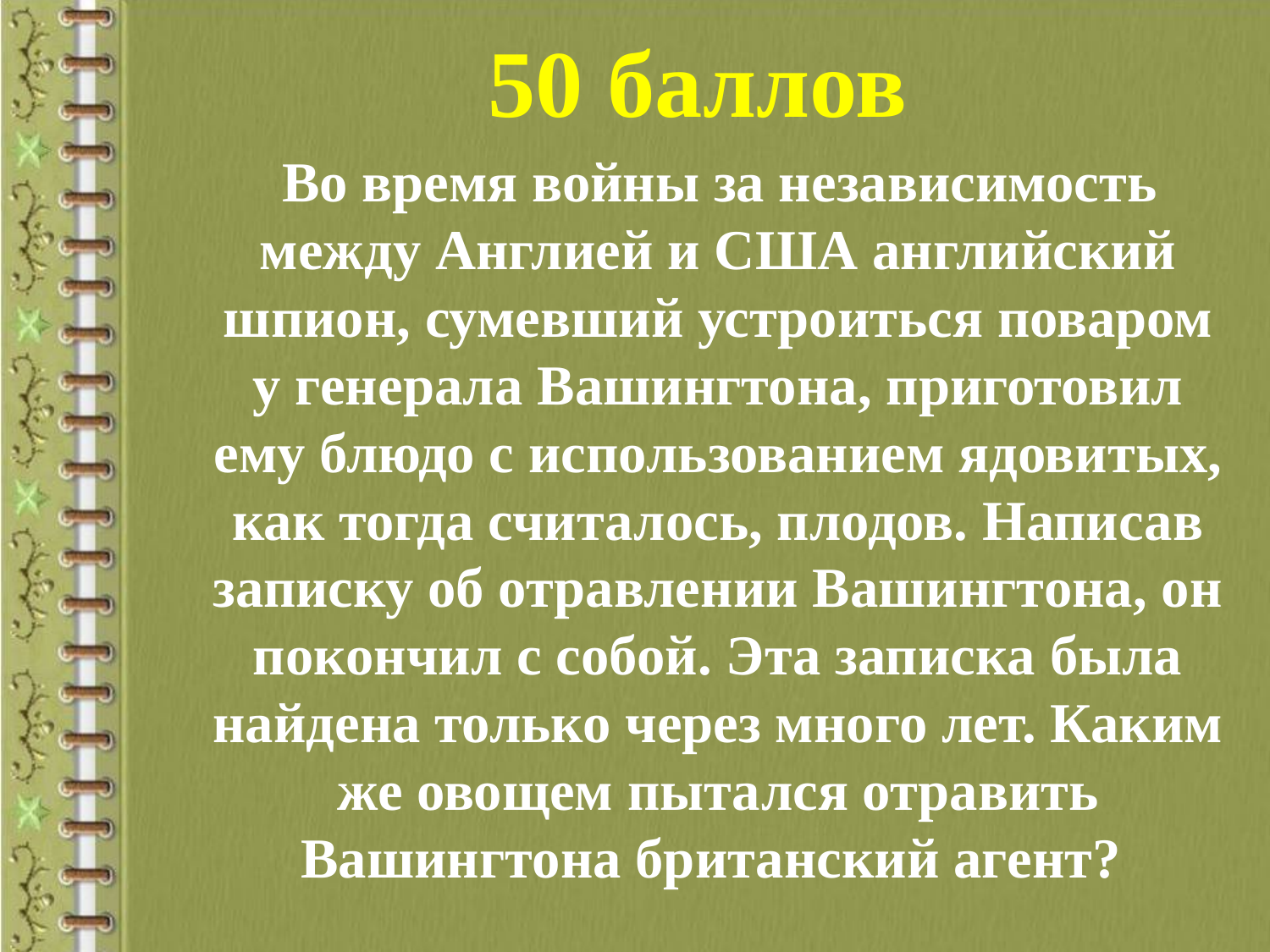

# 50 баллов
    Во время войны за независимость между Англией и США английский шпион, сумевший устроиться поваром у генерала Вашингтона, приготовил ему блюдо с использованием ядовитых, как тогда считалось, плодов. Написав записку об отравлении Вашингтона, он покончил с собой. Эта записка была найдена только через много лет. Каким же овощем пытался отравить Вашингтона британский агент?